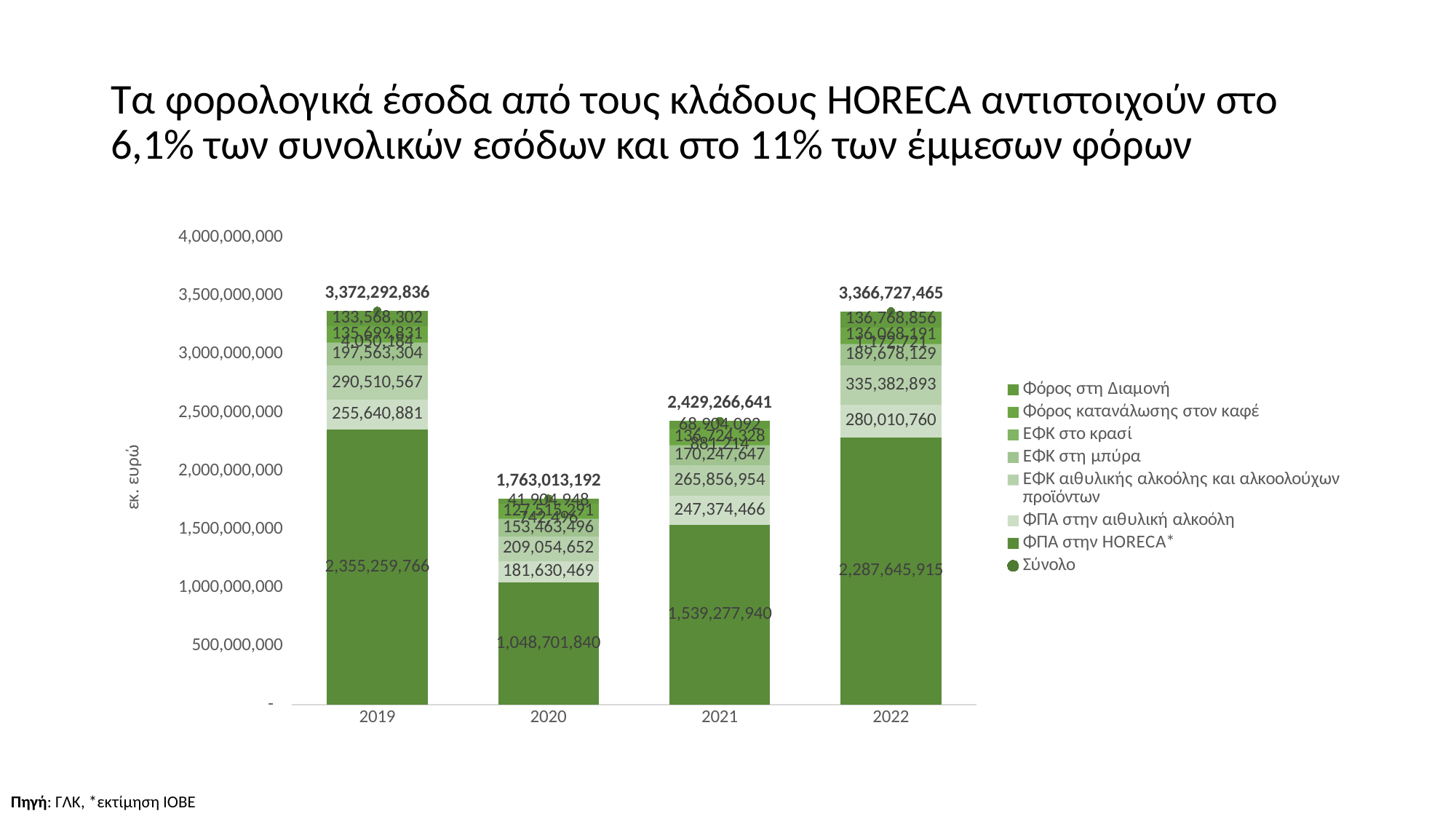

# Τα φορολογικά έσοδα από τους κλάδους HORECA αντιστοιχούν στο 6,1% των συνολικών εσόδων και στο 11% των έμμεσων φόρων

### Chart

| Category | ΦΠΑ στην HORECA* | ΦΠΑ στην αιθυλική αλκοόλη | ΕΦΚ αιθυλικής αλκοόλης και αλκοολούχων προϊόντων | ΕΦΚ στη μπύρα | ΕΦΚ στο κρασί | Φόρος κατανάλωσης στον καφέ | Φόρος στη Διαμονή | Σύνολο |
|---|---|---|---|---|---|---|---|---|
| 2019 | 2355259766.17132 | 255640881.06999996 | 290510566.87 | 197563304.16 | 4050184.1399999997 | 135699831.39 | 133568301.69999999 | 3372292835.50132 |
| 2020 | 1048701840.0171382 | 181630469.14000005 | 209054651.74 | 153463495.98 | 742495.9199999999 | 127515290.99000001 | 41904947.93 | 1763013191.7171383 |
| 2021 | 1539277939.5667326 | 247374466.23000002 | 265856953.55 | 170247647.46999997 | 881214.4500000001 | 136724327.54 | 68904092.01 | 2429266640.8167324 |
| 2022 | 2287645914.8 | 280010759.6 | 335382893.26 | 189678128.92 | 1172721.0 | 136068191.48000002 | 136768856.23000002 | 3366727465.29 |
Πηγή: ΓΛΚ, *εκτίμηση ΙΟΒΕ